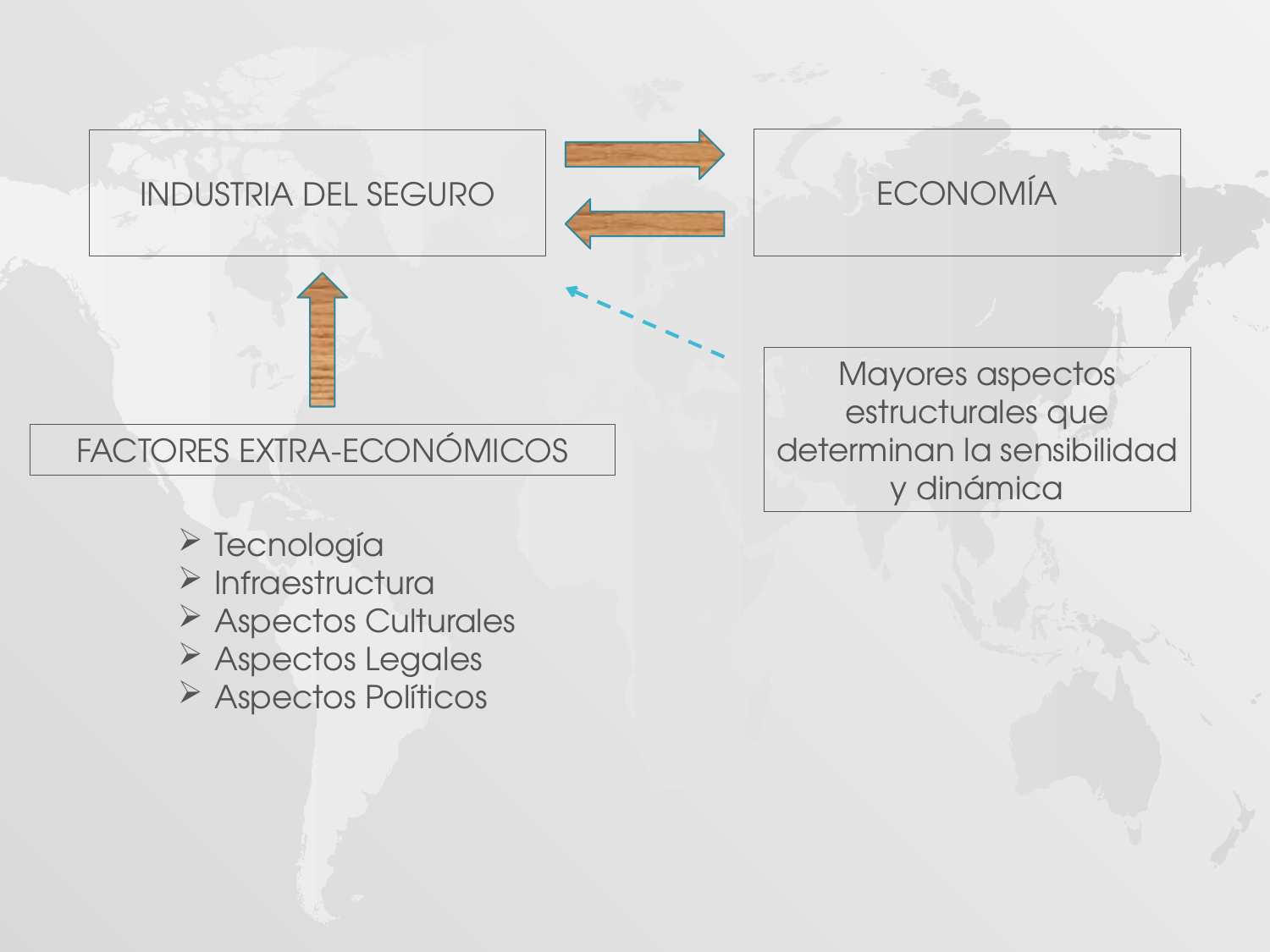

ECONOMÍA

INDUSTRIA DEL SEGURO

Mayores aspectos estructurales que determinan la sensibilidad y dinámica
FACTORES EXTRA-ECONÓMICOS
Tecnología
Infraestructura
Aspectos Culturales
Aspectos Legales
Aspectos Políticos